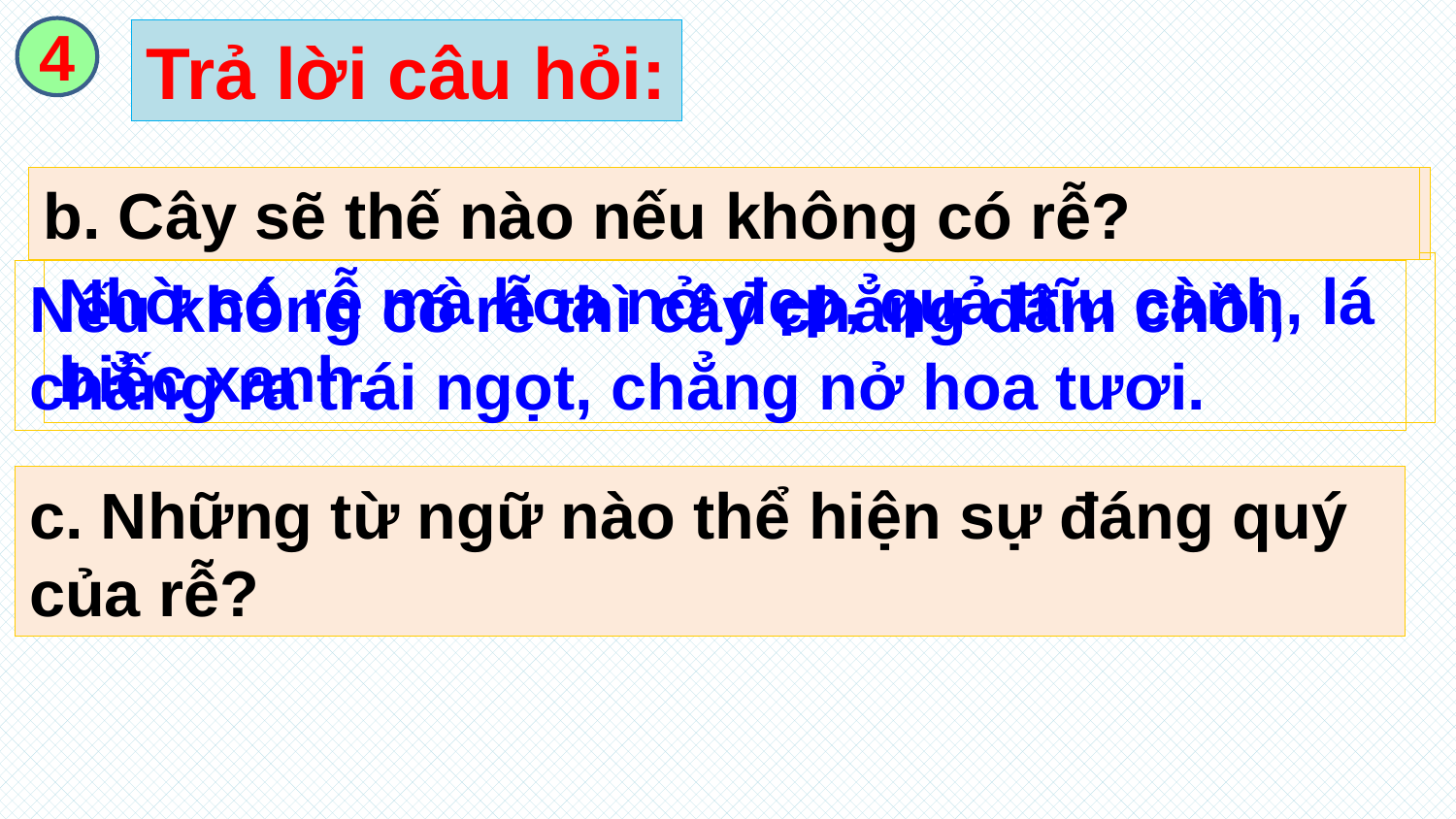

4

Trả lời câu hỏi:
b. Cây sẽ thế nào nếu không có rễ?
a. Nhờ có rễ mà hoa, quả, lá như thế nào?
Nhờ có rễ mà hoa nở đẹp, quả trĩu cành, lá biếc xanh.
Nếu không có rễ thì cây chẳng đâm chồi,
chẳng ra trái ngọt, chẳng nở hoa tươi.
c. Những từ ngữ nào thể hiện sự đáng quý
của rễ?